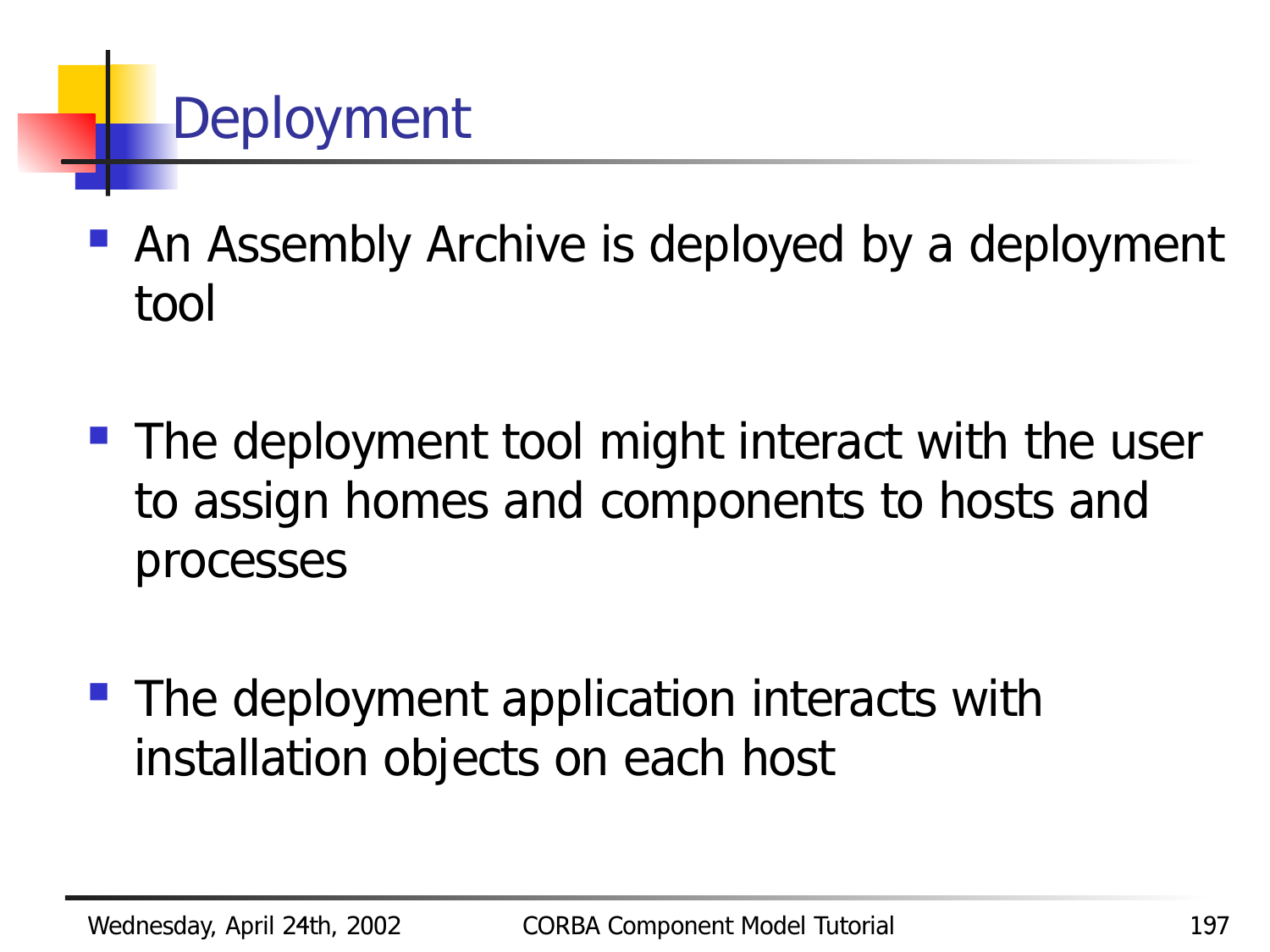

# Deployment
An Assembly Archive is deployed by a deployment tool

The deployment tool might interact with the user to assign homes and components to hosts and processes

The deployment application interacts with installation objects on each host
Wednesday, April 24th, 2002
CORBA Component Model Tutorial
197